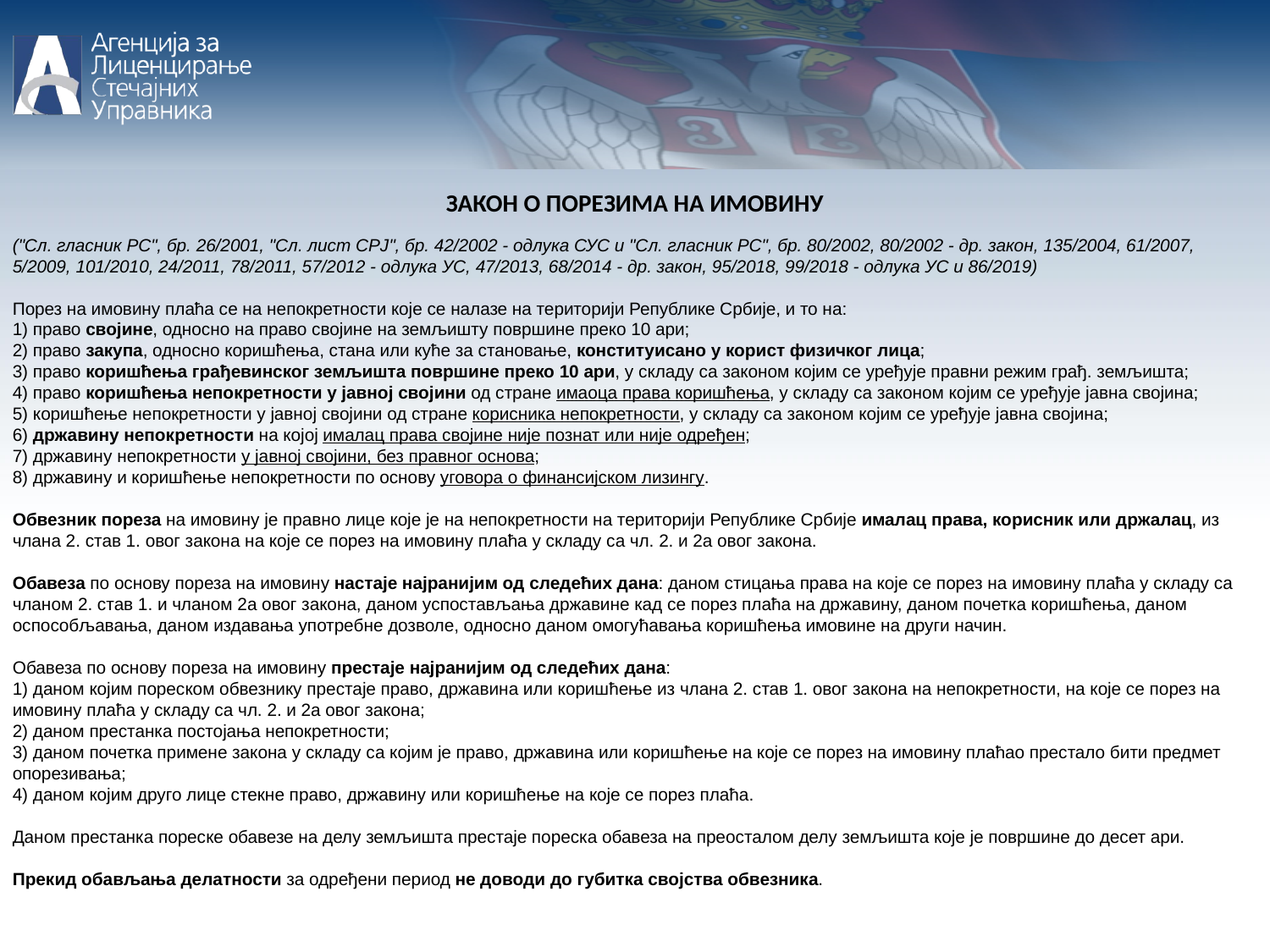

ЗАКОН О ПОРЕЗИМА НА ИМОВИНУ

("Сл. гласник РС", бр. 26/2001, "Сл. лист СРЈ", бр. 42/2002 - одлука СУС и "Сл. гласник РС", бр. 80/2002, 80/2002 - др. закон, 135/2004, 61/2007, 5/2009, 101/2010, 24/2011, 78/2011, 57/2012 - одлука УС, 47/2013, 68/2014 - др. закон, 95/2018, 99/2018 - одлука УС и 86/2019)

Порез на имовину плаћа се на непокретности које се налазе на територији Републике Србије, и то на:
1) право својине, односно на право својине на земљишту површине преко 10 ари;
2) право закупа, односно коришћења, стана или куће за становање, конституисано у корист физичког лица;
3) право коришћења грађевинског земљишта површине преко 10 ари, у складу са законом којим се уређује правни режим грађ. земљишта;
4) право коришћења непокретности у јавној својини од стране имаоца права коришћења, у складу са законом којим се уређује јавна својина;
5) коришћење непокретности у јавној својини од стране корисника непокретности, у складу са законом којим се уређује јавна својина;
6) државину непокретности на којој ималац права својине није познат или није одређен;
7) државину непокретности у јавној својини, без правног основа;
8) државину и коришћење непокретности по основу уговора о финансијском лизингу.

Обвезник пореза на имовину је правно лице које је на непокретности на територији Републике Србије ималац права, корисник или држалац, из члана 2. став 1. овог закона на које се порез на имовину плаћа у складу са чл. 2. и 2а овог закона.

Обавеза по основу пореза на имовину настаје најранијим од следећих дана: даном стицања права на које се порез на имовину плаћа у складу са чланом 2. став 1. и чланом 2а овог закона, даном успостављања државине кад се порез плаћа на државину, даном почетка коришћења, даном оспособљавања, даном издавања употребне дозволе, односно даном омогућавања коришћења имовине на други начин.

Обавеза по основу пореза на имовину престаје најранијим од следећих дана:
1) даном којим пореском обвезнику престаје право, државина или коришћење из члана 2. став 1. овог закона на непокретности, на које се порез на имовину плаћа у складу са чл. 2. и 2а овог закона;
2) даном престанка постојања непокретности;
3) даном почетка примене закона у складу са којим је право, државина или коришћење на које се порез на имовину плаћао престало бити предмет опорезивања;
4) даном којим друго лице стекне право, државину или коришћење на које се порез плаћа.

Даном престанка пореске обавезе на делу земљишта престаје пореска обавеза на преосталом делу земљишта које је површине до десет ари.

Прекид обављања делатности за одређени период не доводи до губитка својства обвезника.